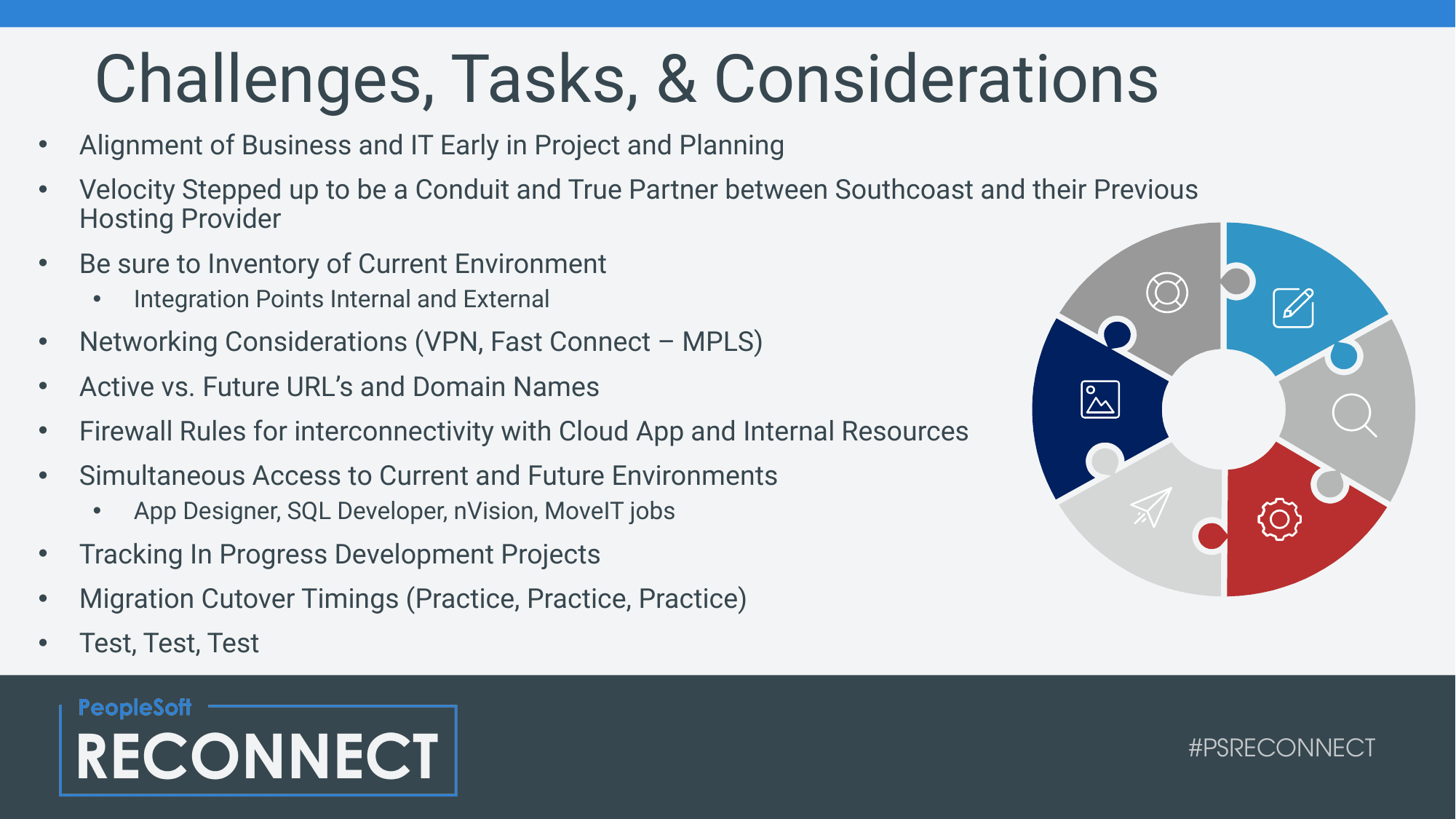

# Challenges, Tasks, & Considerations
Alignment of Business and IT Early in Project and Planning
Velocity Stepped up to be a Conduit and True Partner between Southcoast and their Previous Hosting Provider
Be sure to Inventory of Current Environment
Integration Points Internal and External
Networking Considerations (VPN, Fast Connect – MPLS)
Active vs. Future URL’s and Domain Names
Firewall Rules for interconnectivity with Cloud App and Internal Resources
Simultaneous Access to Current and Future Environments
App Designer, SQL Developer, nVision, MoveIT jobs
Tracking In Progress Development Projects
Migration Cutover Timings (Practice, Practice, Practice)
Test, Test, Test